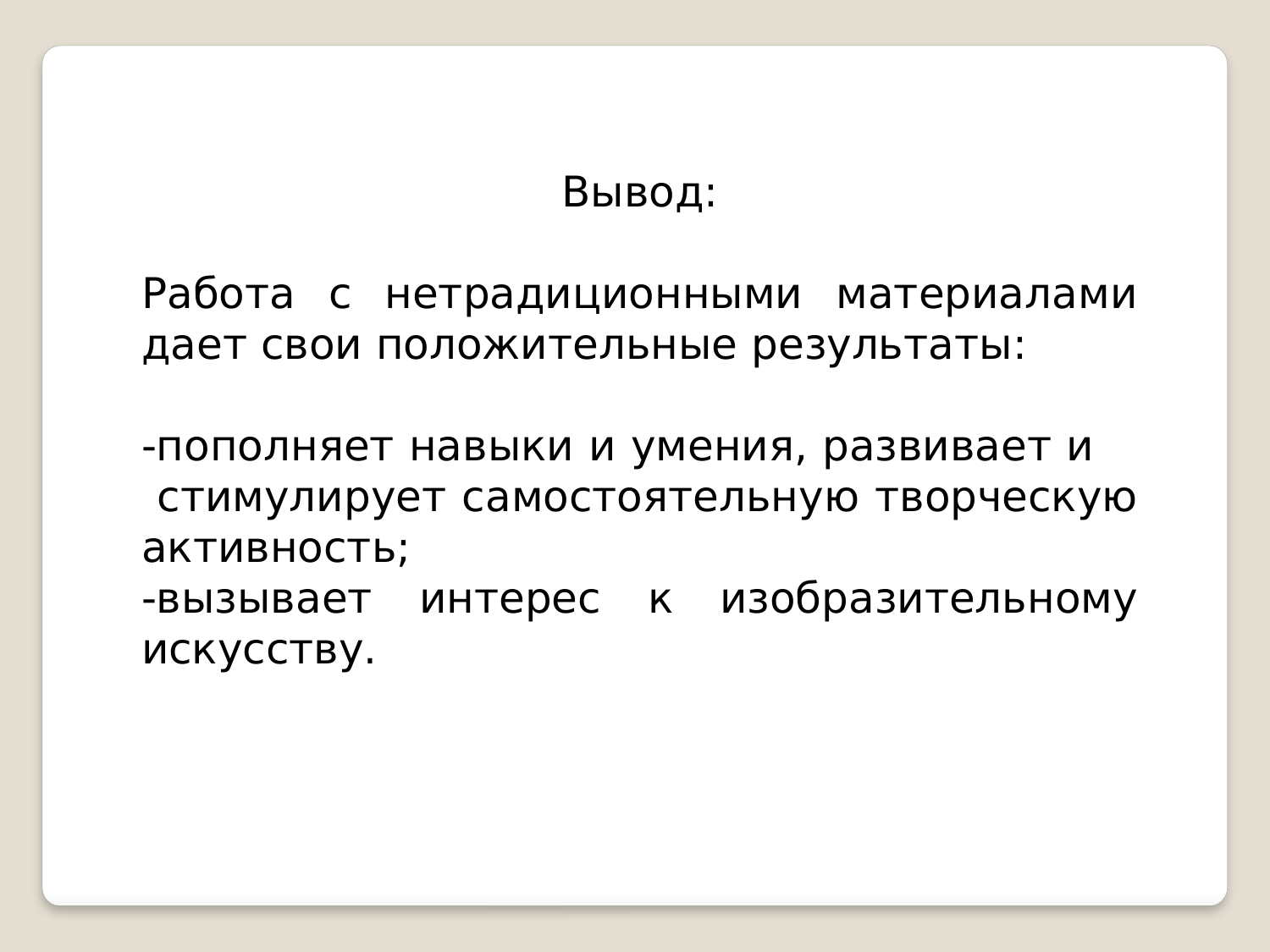

Вывод:

Работа с нетрадиционными материалами дает свои положительные результаты:

-пополняет навыки и умения, развивает и     стимулирует самостоятельную творческую активность;
-вызывает интерес к изобразительному искусству.